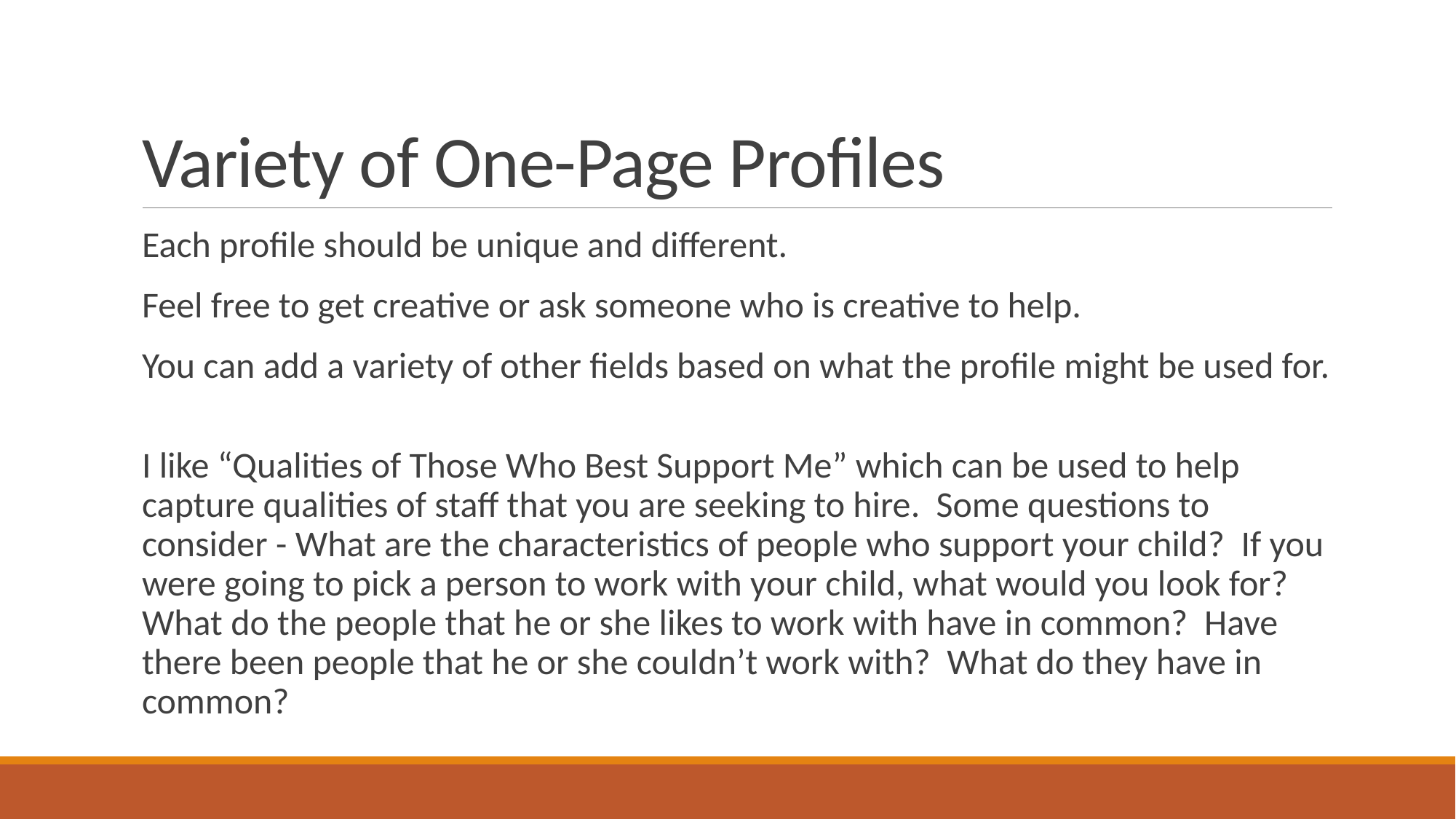

# Variety of One-Page Profiles
Each profile should be unique and different.
Feel free to get creative or ask someone who is creative to help.
You can add a variety of other fields based on what the profile might be used for.
I like “Qualities of Those Who Best Support Me” which can be used to help capture qualities of staff that you are seeking to hire.  Some questions to consider - What are the characteristics of people who support your child?  If you were going to pick a person to work with your child, what would you look for?  What do the people that he or she likes to work with have in common?  Have there been people that he or she couldn’t work with?  What do they have in common?